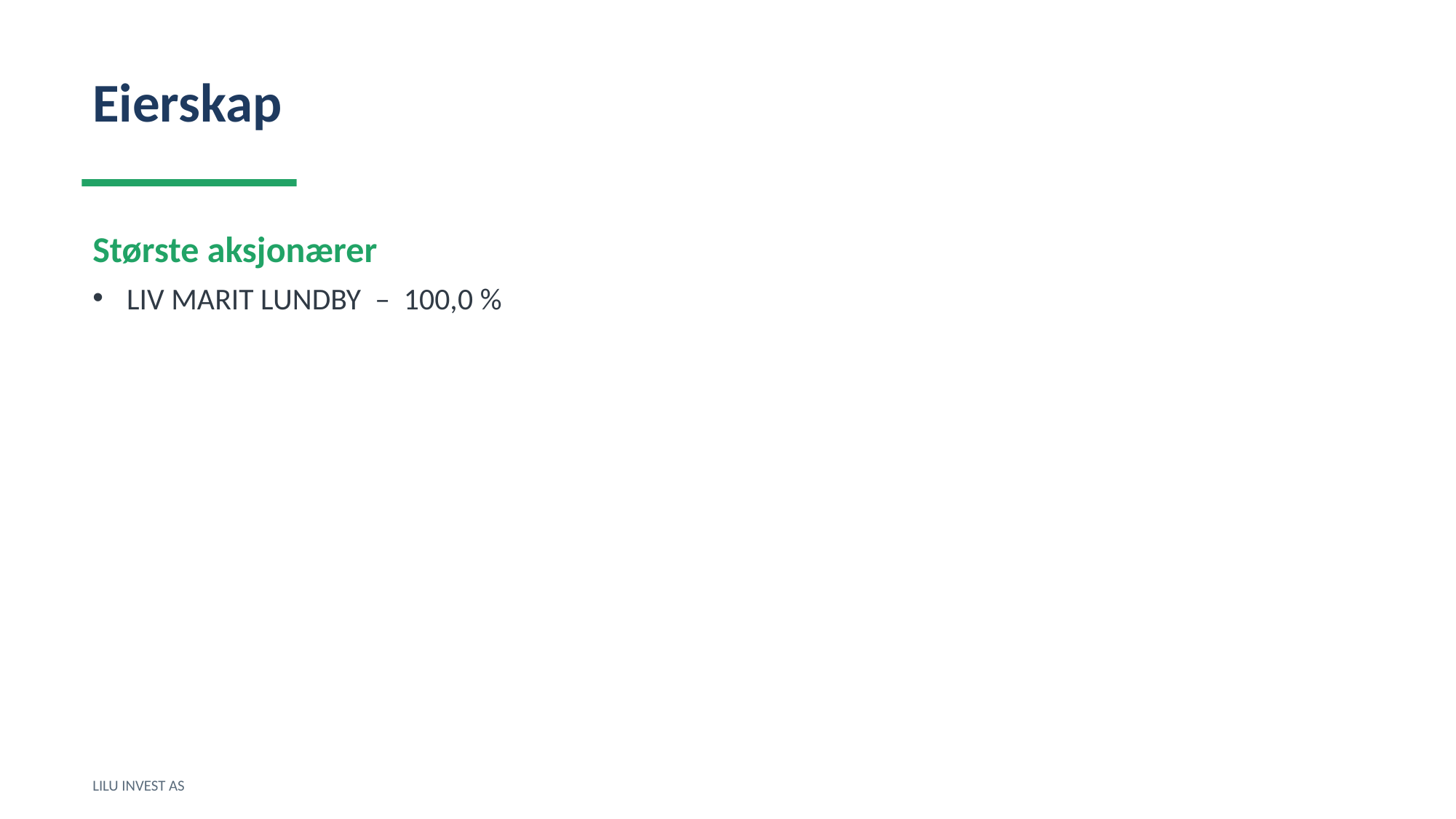

Eierskap

Største aksjonærer
LIV MARIT LUNDBY  –  100,0 %
LILU INVEST AS